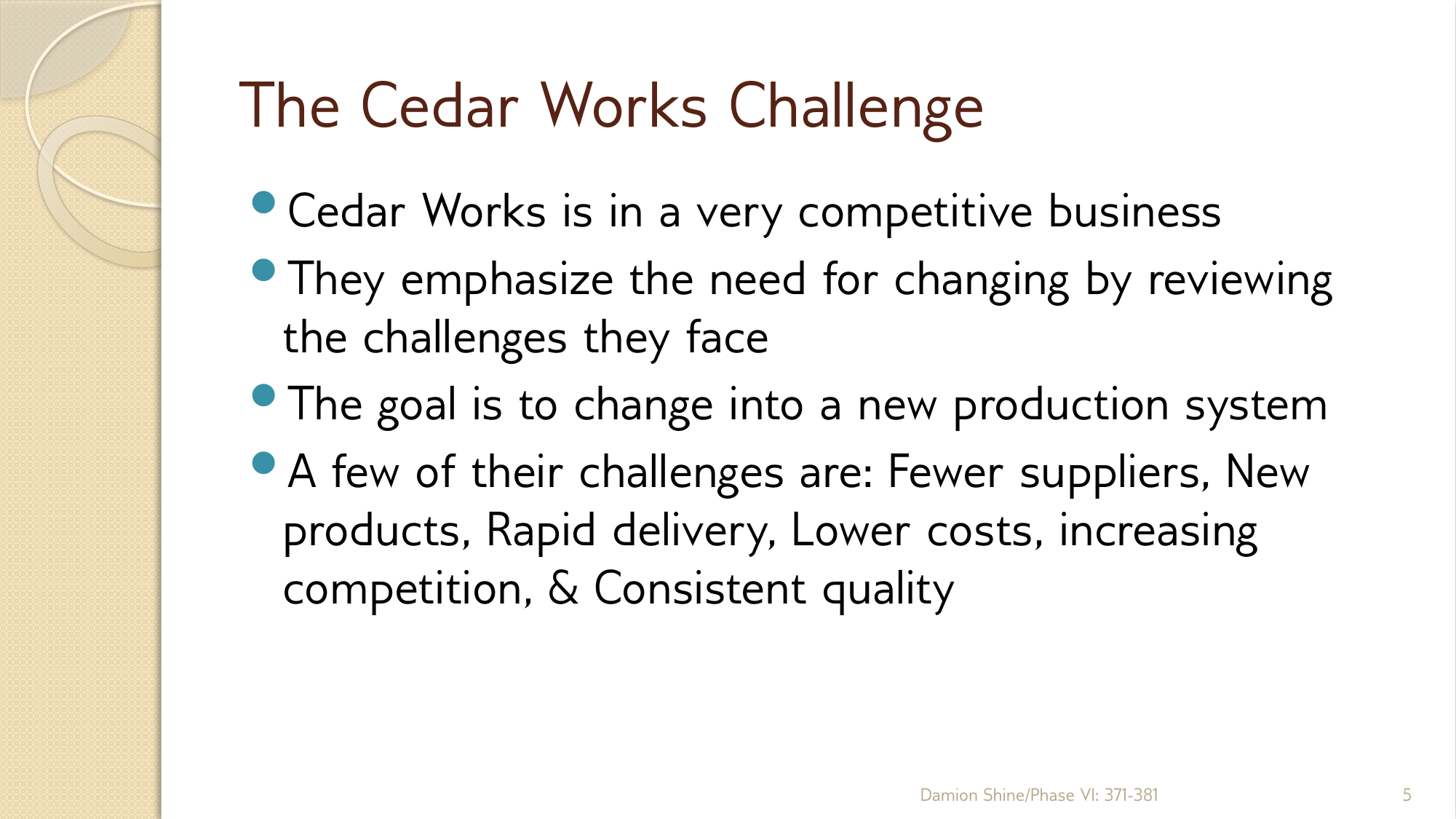

# The Cedar Works Challenge
Cedar Works is in a very competitive business
They emphasize the need for changing by reviewing the challenges they face
The goal is to change into a new production system
A few of their challenges are: Fewer suppliers, New products, Rapid delivery, Lower costs, increasing competition, & Consistent quality
Damion Shine/Phase VI: 371-381
5